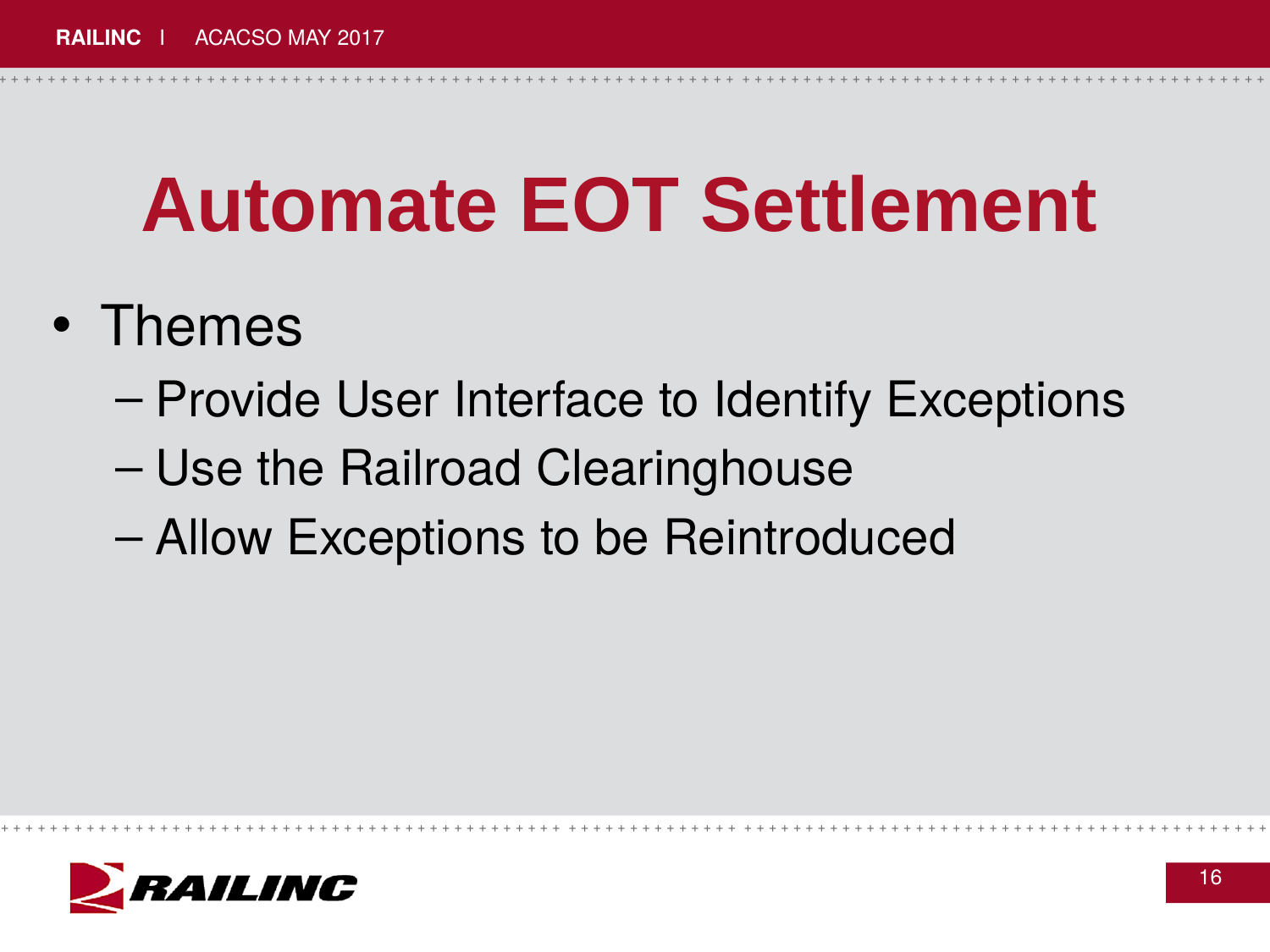

# Automate EOT Settlement
Themes
Provide User Interface to Identify Exceptions
Use the Railroad Clearinghouse
Allow Exceptions to be Reintroduced

16